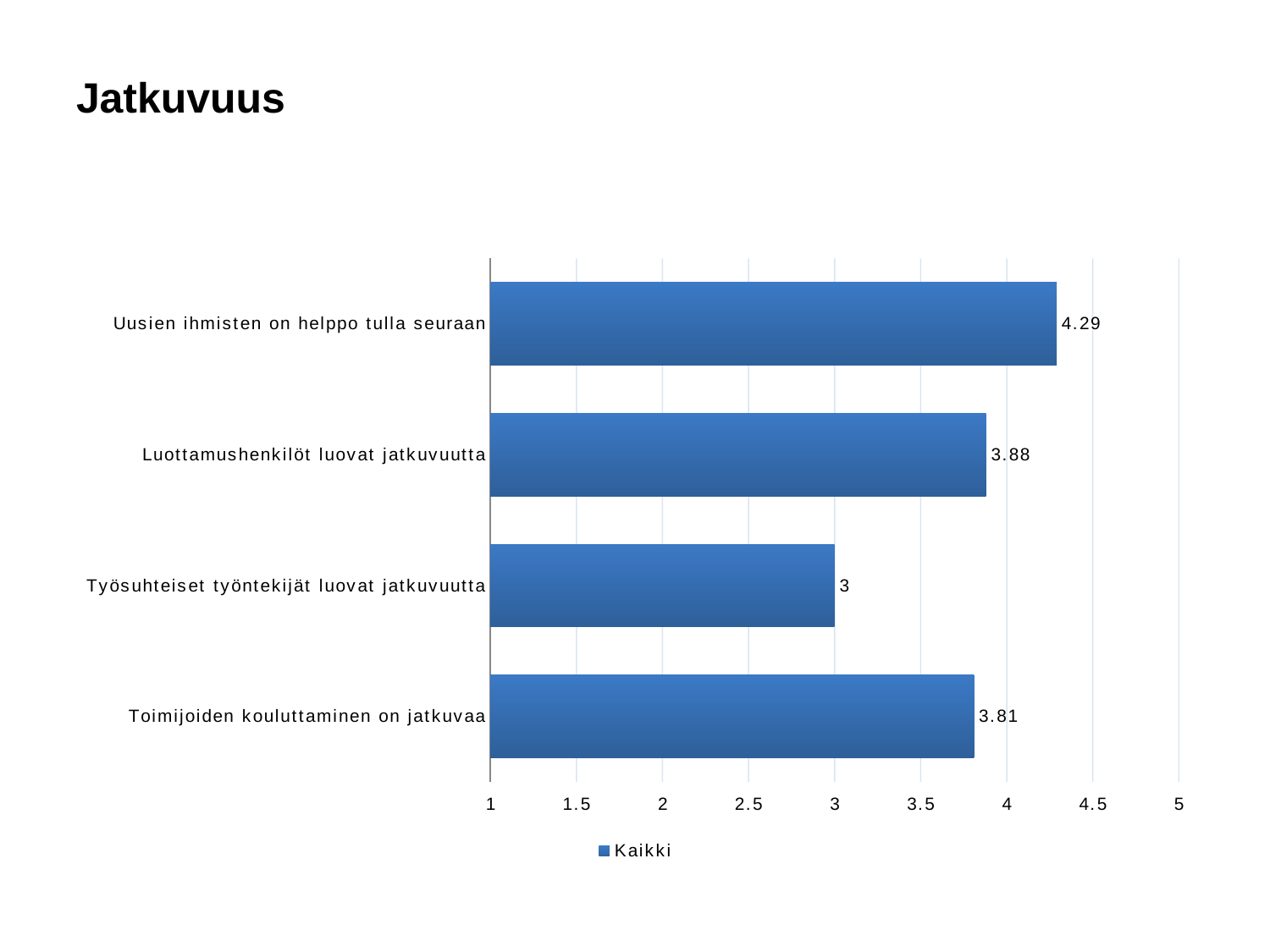

# Jatkuvuus

### Chart

| Category | Kaikki |
|---|---|
| Uusien ihmisten on helppo tulla seuraan | 4.29 |
| Luottamushenkilöt luovat jatkuvuutta | 3.88 |
| Työsuhteiset työntekijät luovat jatkuvuutta | 3.0 |
| Toimijoiden kouluttaminen on jatkuvaa | 3.81 |